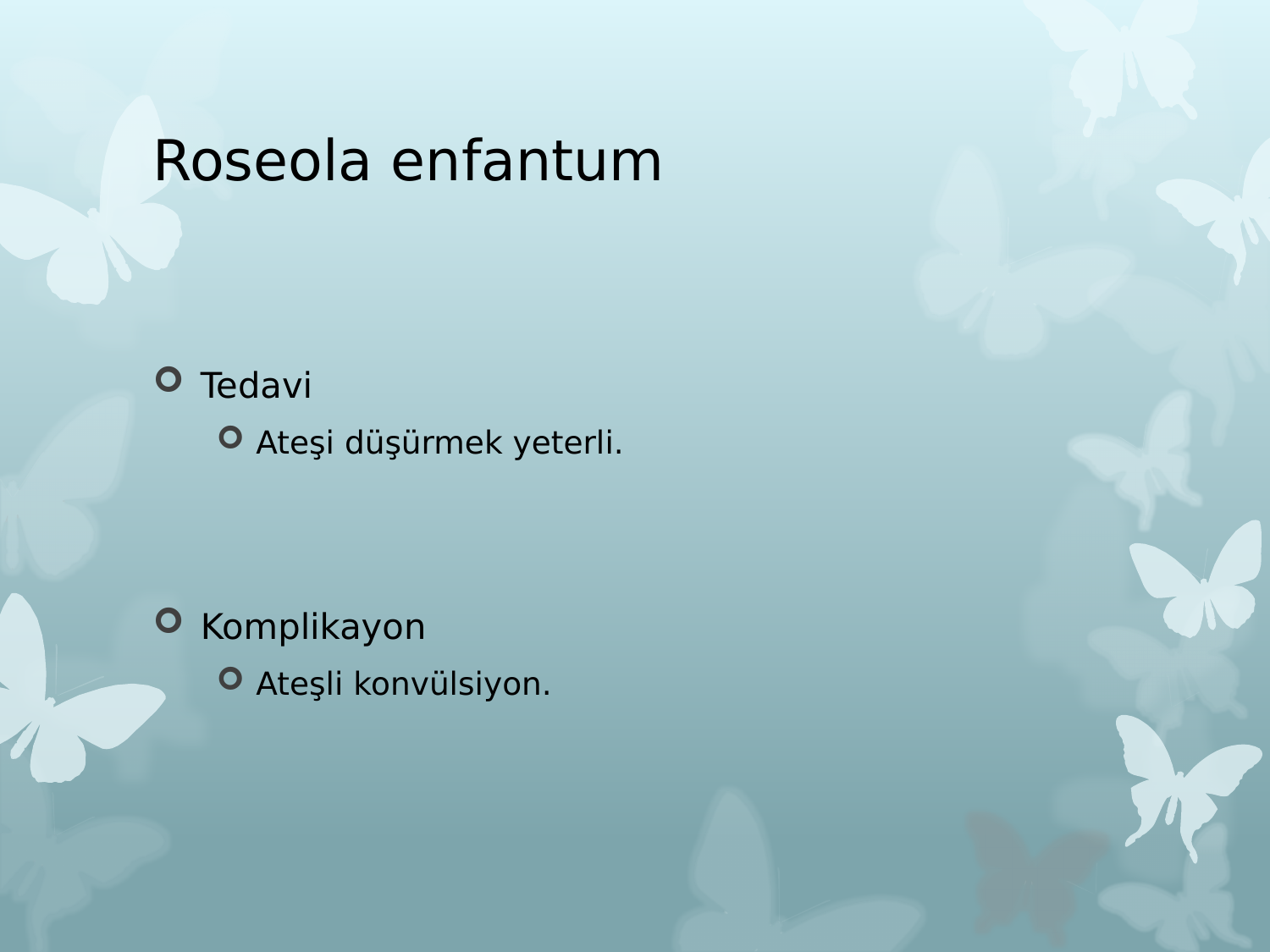

# Roseola enfantum
Tedavi
Ateşi düşürmek yeterli.

Komplikayon
Ateşli konvülsiyon.